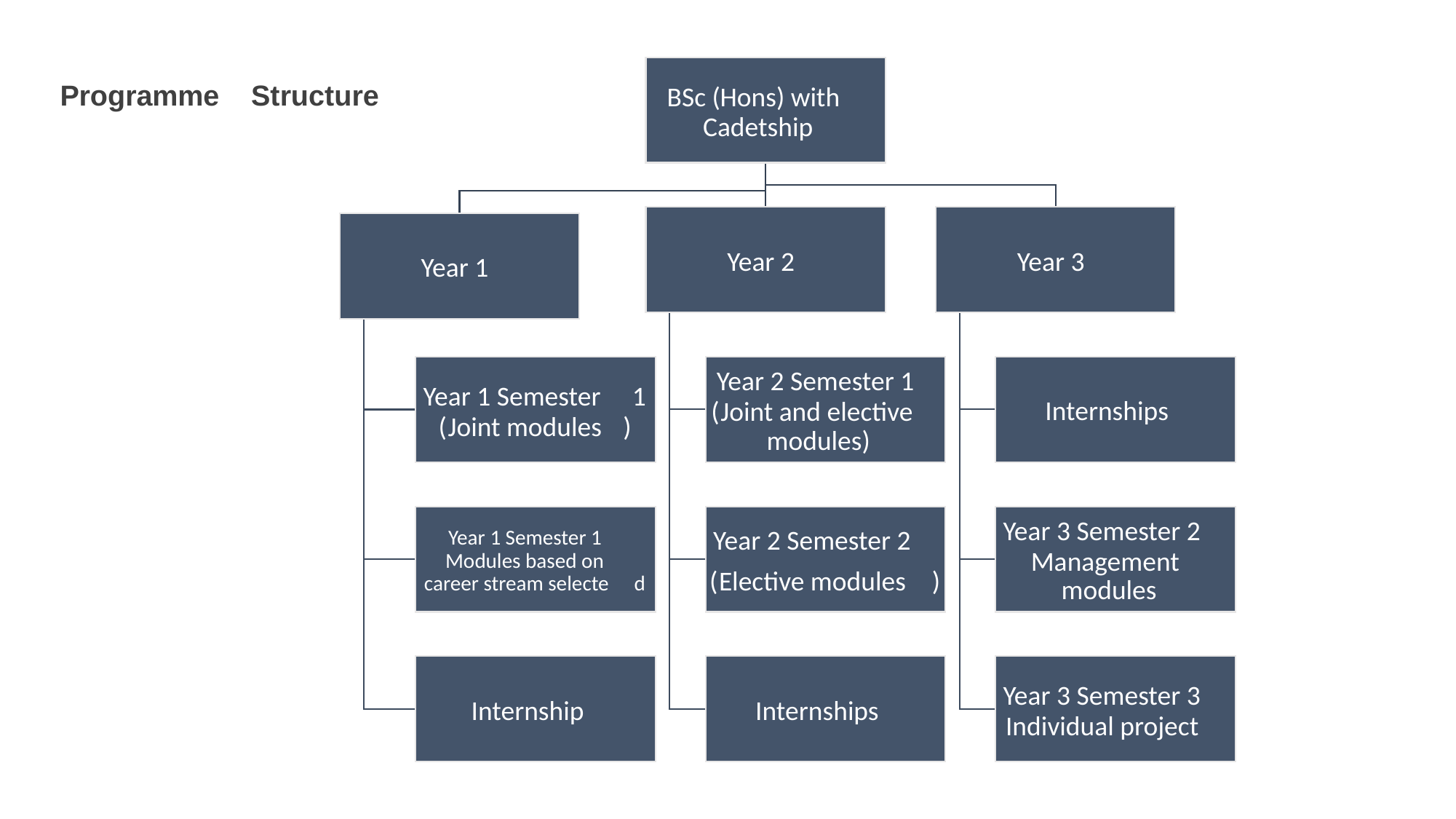

Programme
Structure
BSc (Hons) with
Cadetship

Year 2
Year 3
Year 1

Year 2 Semester 1

Year 1 Semester
1

Internships
(
Joint and elective

(
Joint modules
)
modules)

Year 3 Semester 2
Year 2 Semester 2
Year 1 Semester 1
Management
Modules based on
(
Elective modules
)
career stream selecte
d
modules

Year 3 Semester 3
Internship
Internships
Individual project